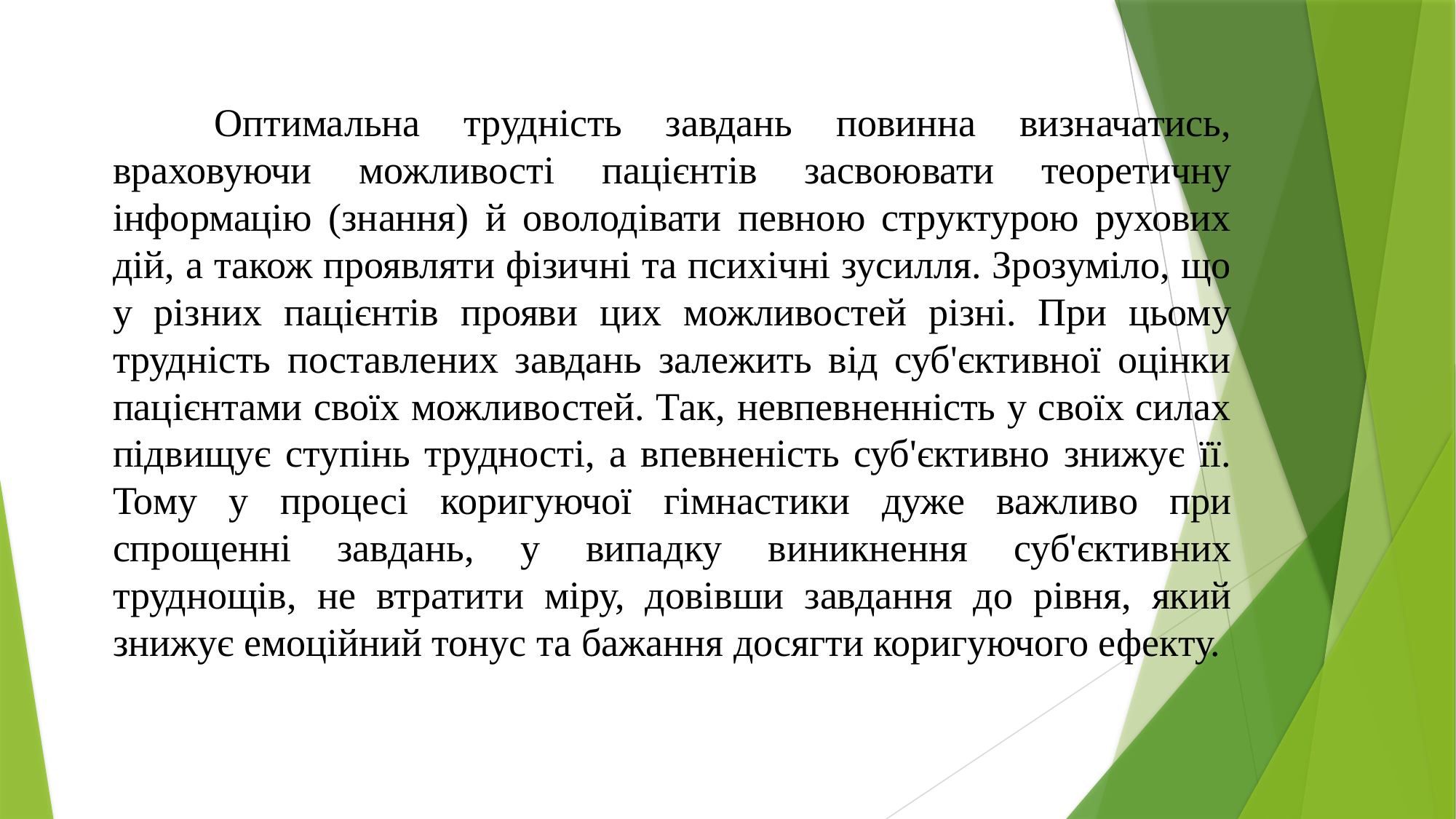

Оптимальна трудність завдань повинна визначатись, враховуючи можливості пацієнтів засвоювати теоретичну інформацію (знання) й оволодівати певною структурою рухових дій, а також проявляти фізичні та психічні зусилля. Зрозуміло, що у різних пацієнтів прояви цих можливостей різні. При цьому трудність поставлених завдань залежить від суб'єктивної оцінки пацієнтами своїх можливостей. Так, невпевненність у своїх силах підвищує ступінь трудності, а впевненість суб'єктивно знижує її. Тому у процесі коригуючої гімнастики дуже важливо при спрощенні завдань, у випадку виникнення суб'єктивних труднощів, не втратити міру, довівши завдання до рівня, який знижує емоційний тонус та бажання досягти коригуючого ефекту.